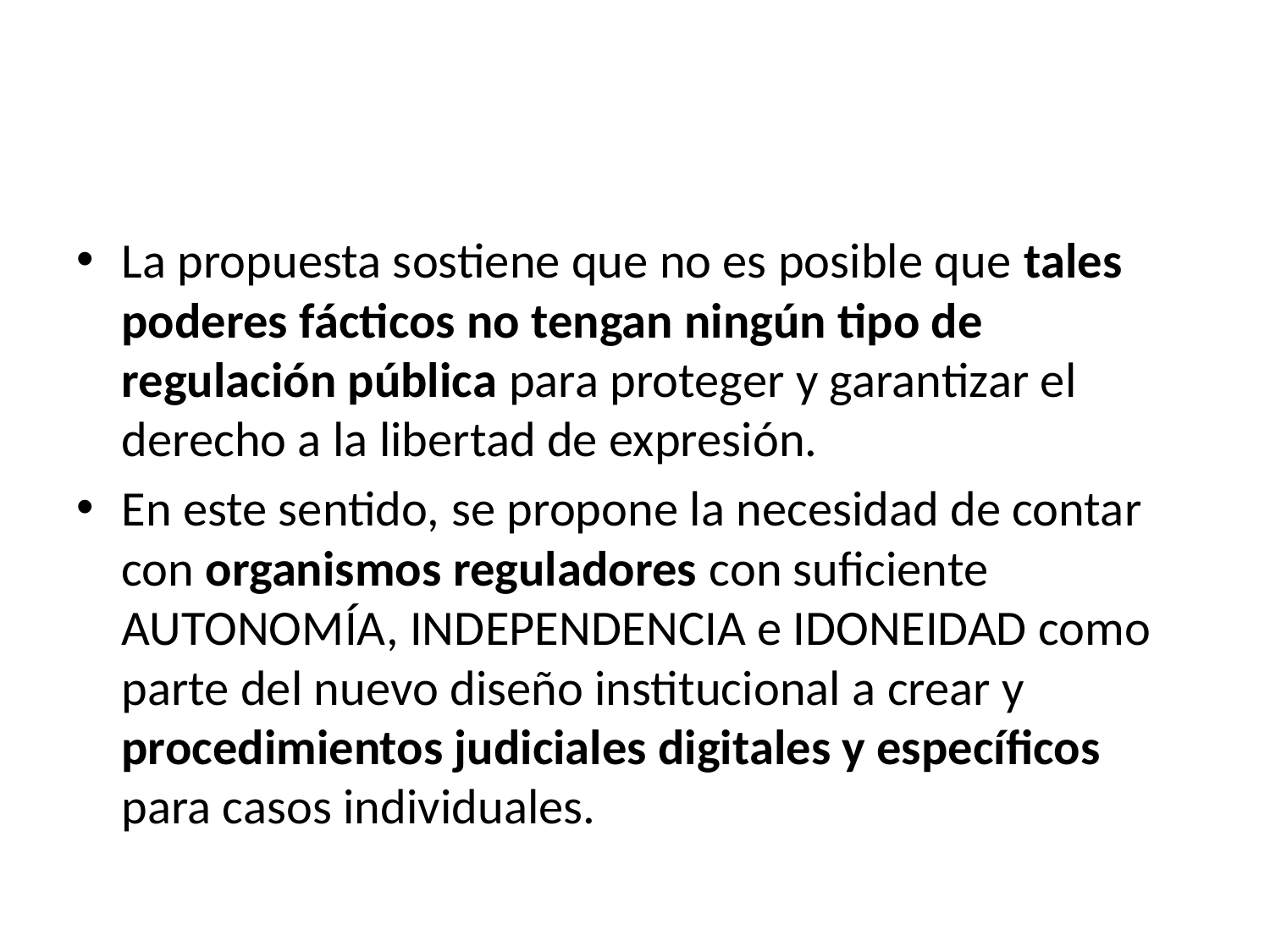

#
La propuesta sostiene que no es posible que tales poderes fácticos no tengan ningún tipo de regulación pública para proteger y garantizar el derecho a la libertad de expresión.
En este sentido, se propone la necesidad de contar con organismos reguladores con suficiente AUTONOMÍA, INDEPENDENCIA e IDONEIDAD como parte del nuevo diseño institucional a crear y procedimientos judiciales digitales y específicos para casos individuales.